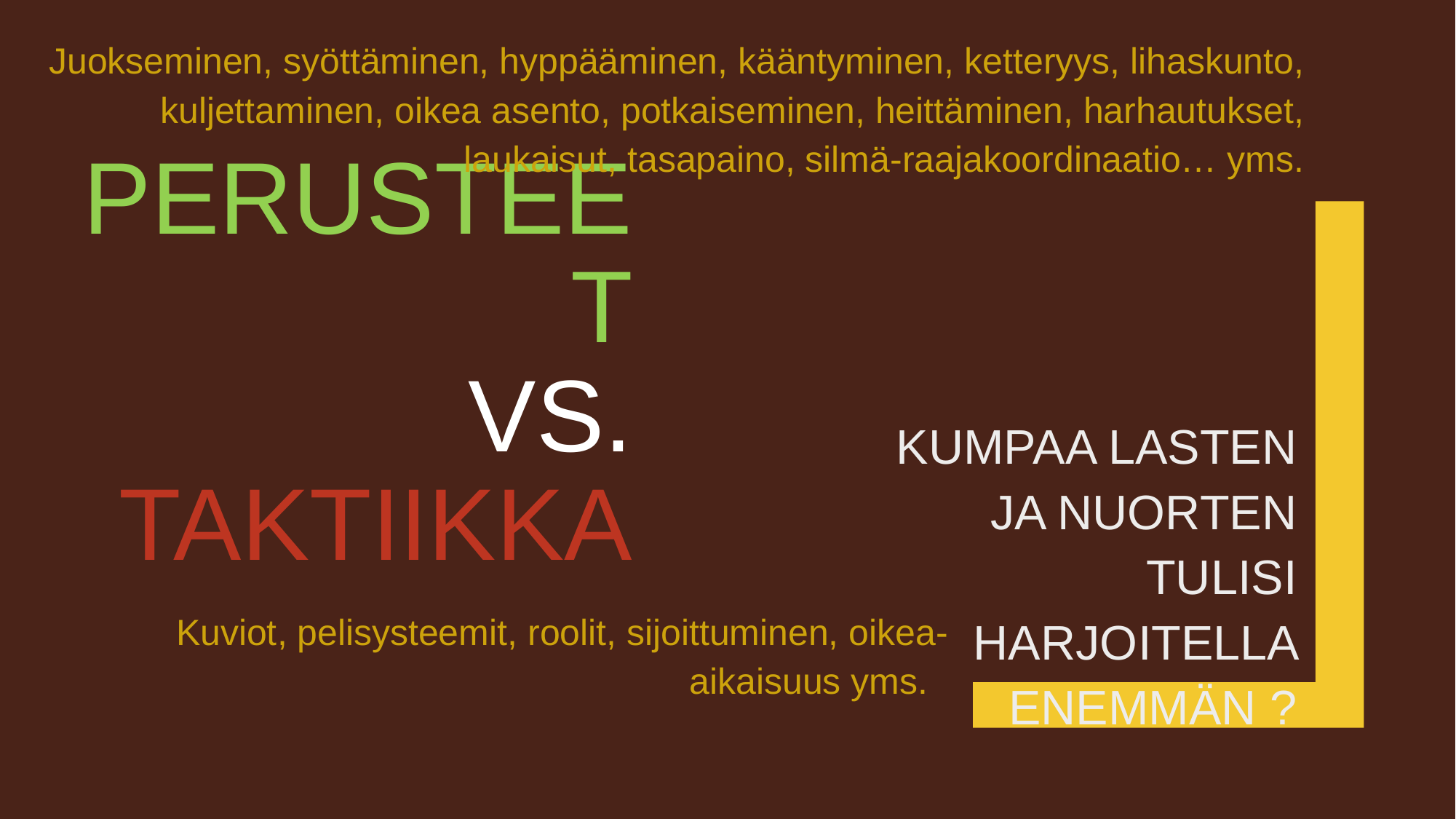

Juokseminen, syöttäminen, hyppääminen, kääntyminen, ketteryys, lihaskunto, kuljettaminen, oikea asento, potkaiseminen, heittäminen, harhautukset, laukaisut, tasapaino, silmä-raajakoordinaatio… yms.
# PERUSTEET VS. TAKTIIKKA
KUMPAA LASTEN JA NUORTEN TULISI HARJOITELLA ENEMMÄN ?
Kuviot, pelisysteemit, roolit, sijoittuminen, oikea-aikaisuus yms.